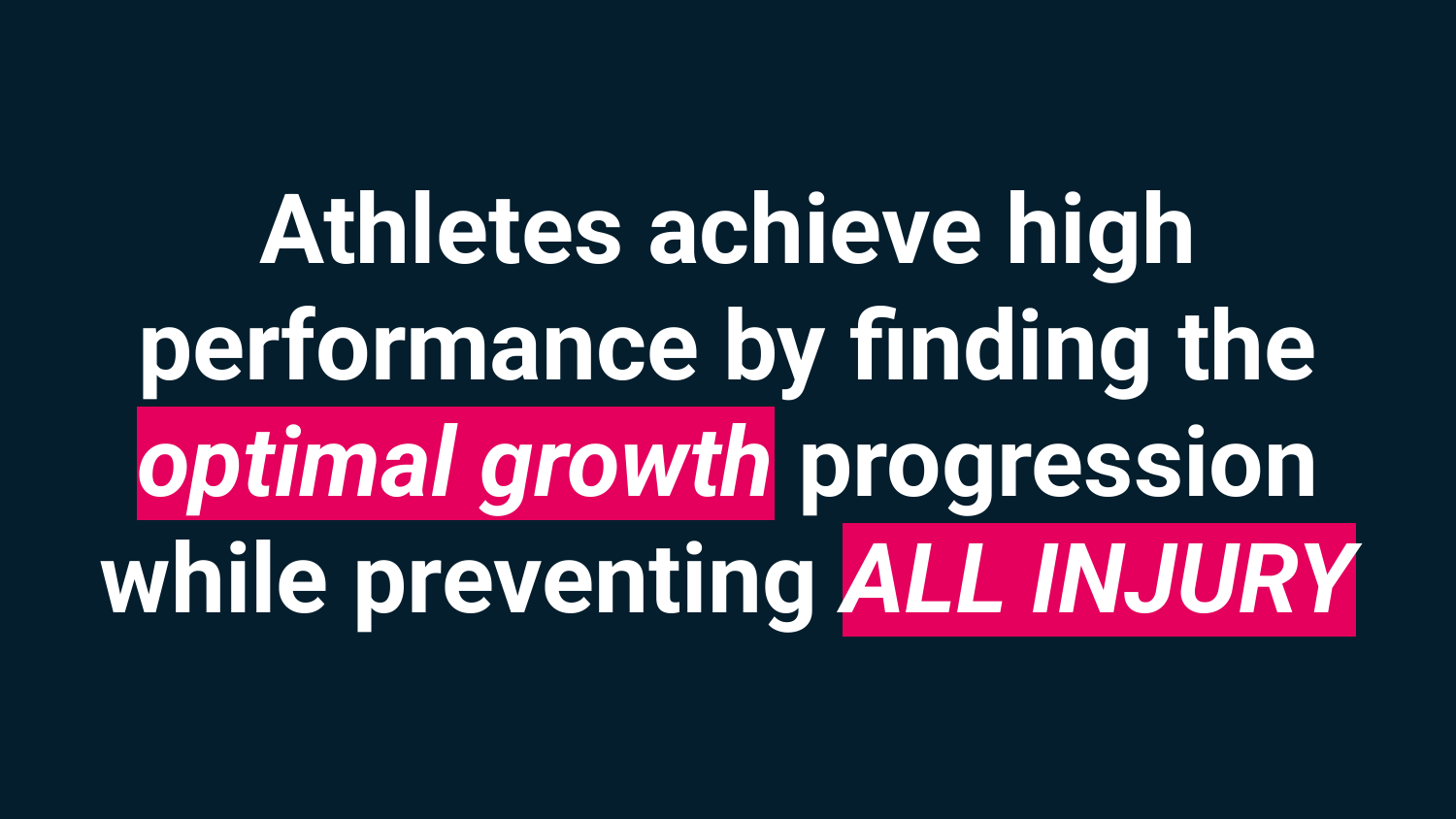

# Athletes achieve high performance by finding the optimal growth progression while preventing ALL INJURY